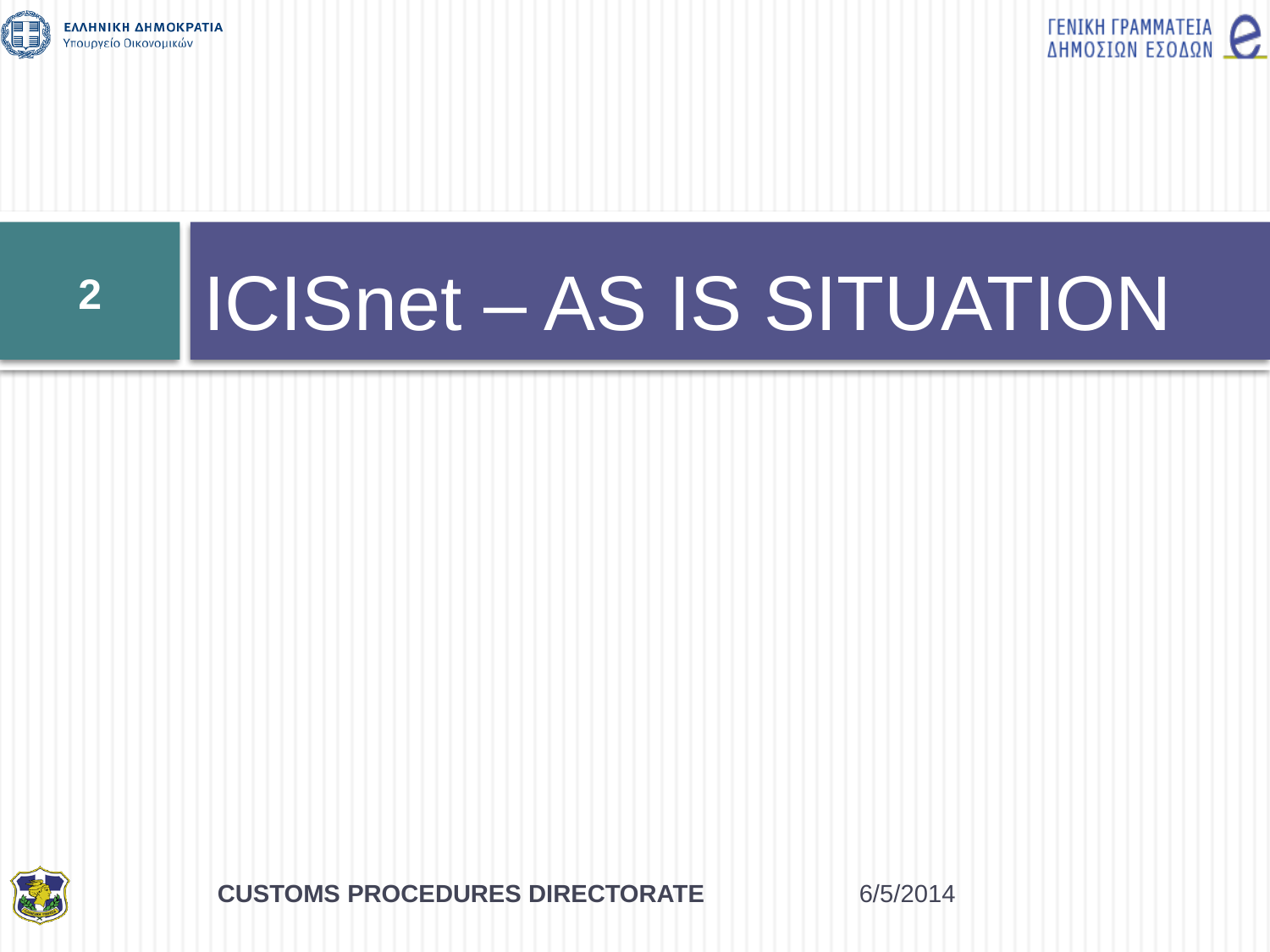

# ICISnet – AS IS SITUATION
2
CUSTOMS PROCEDURES DIRECTORATE
6/5/2014